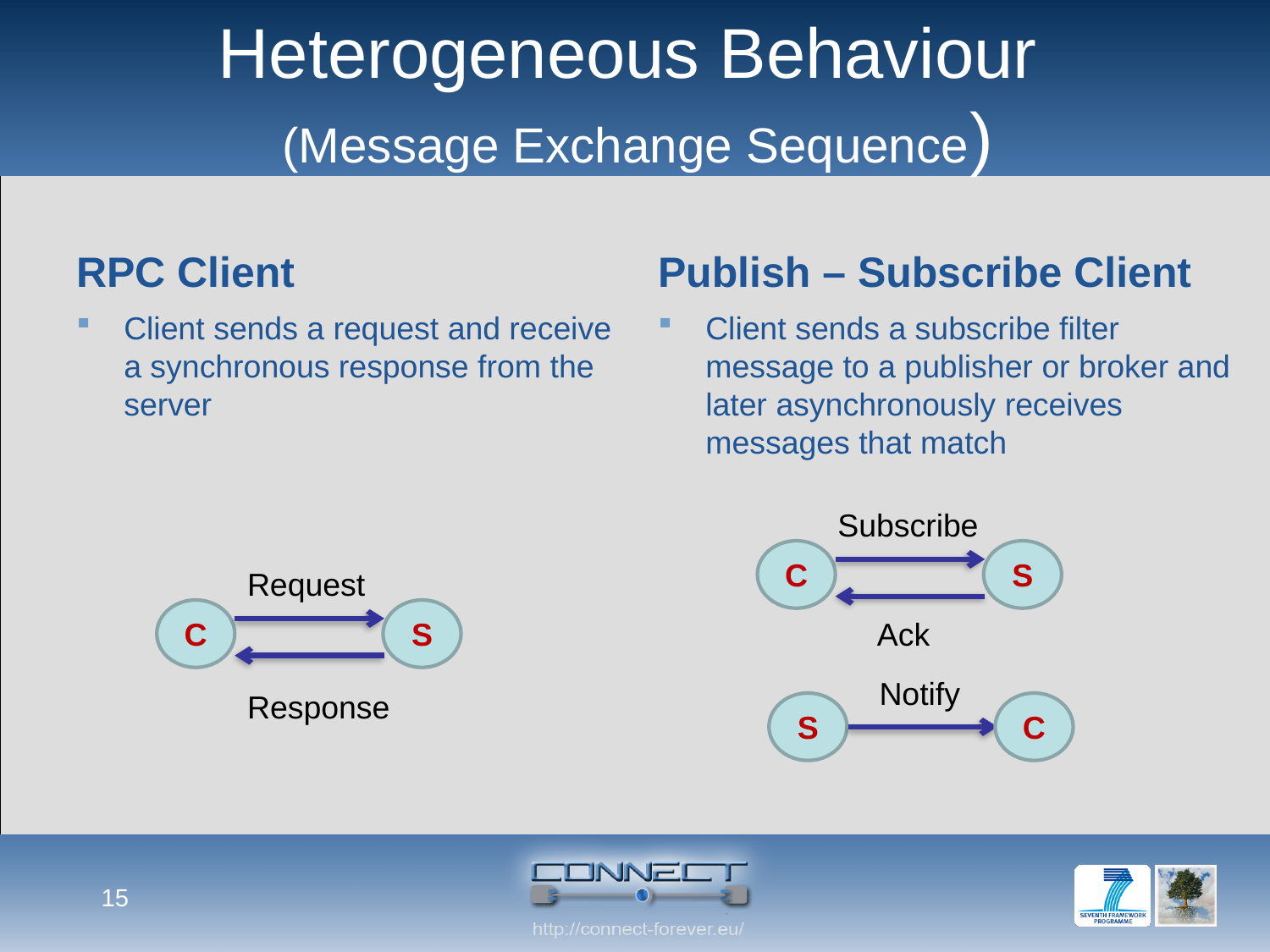

# Heterogeneous Behaviour (Message Exchange Sequence)
RPC Client
Publish – Subscribe Client
Client sends a request and receive a synchronous response from the server
Client sends a subscribe filter message to a publisher or broker and later asynchronously receives messages that match
Subscribe
S
C
Request
S
C
Ack
Notify
Response
C
S
15